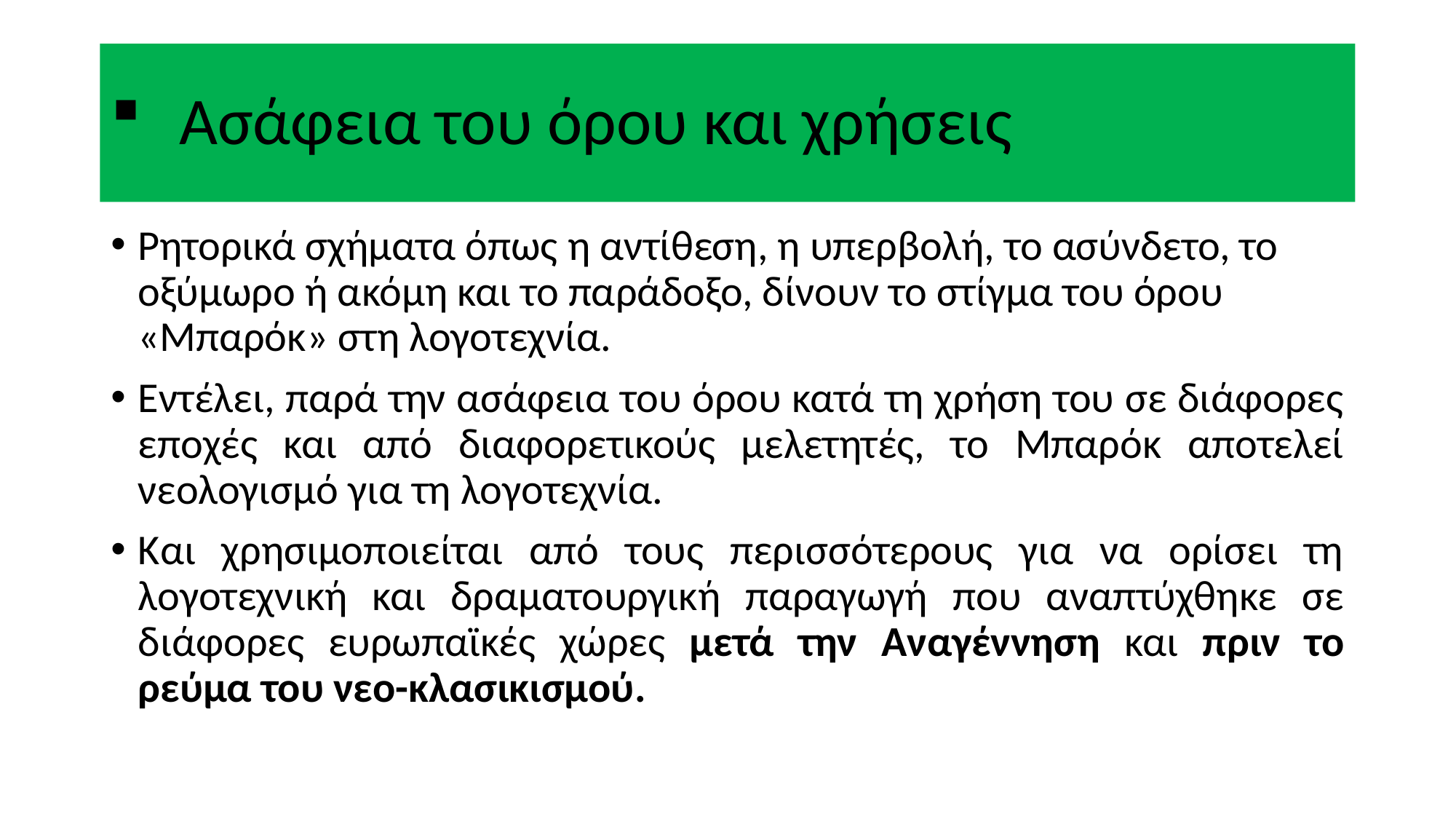

# Ασάφεια του όρου και χρήσεις
Ρητορικά σχήματα όπως η αντίθεση, η υπερβολή, το ασύνδετο, το οξύμωρο ή ακόμη και το παράδοξο, δίνουν το στίγμα του όρου «Μπαρόκ» στη λογοτεχνία.
Εντέλει, παρά την ασάφεια του όρου κατά τη χρήση του σε διάφορες εποχές και από διαφορετικούς μελετητές, το Μπαρόκ αποτελεί νεολογισμό για τη λογοτεχνία.
Και χρησιμοποιείται από τους περισσότερους για να ορίσει τη λογοτεχνική και δραματουργική παραγωγή που αναπτύχθηκε σε διάφορες ευρωπαϊκές χώρες μετά την Αναγέννηση και πριν το ρεύμα του νεο-κλασικισμού.